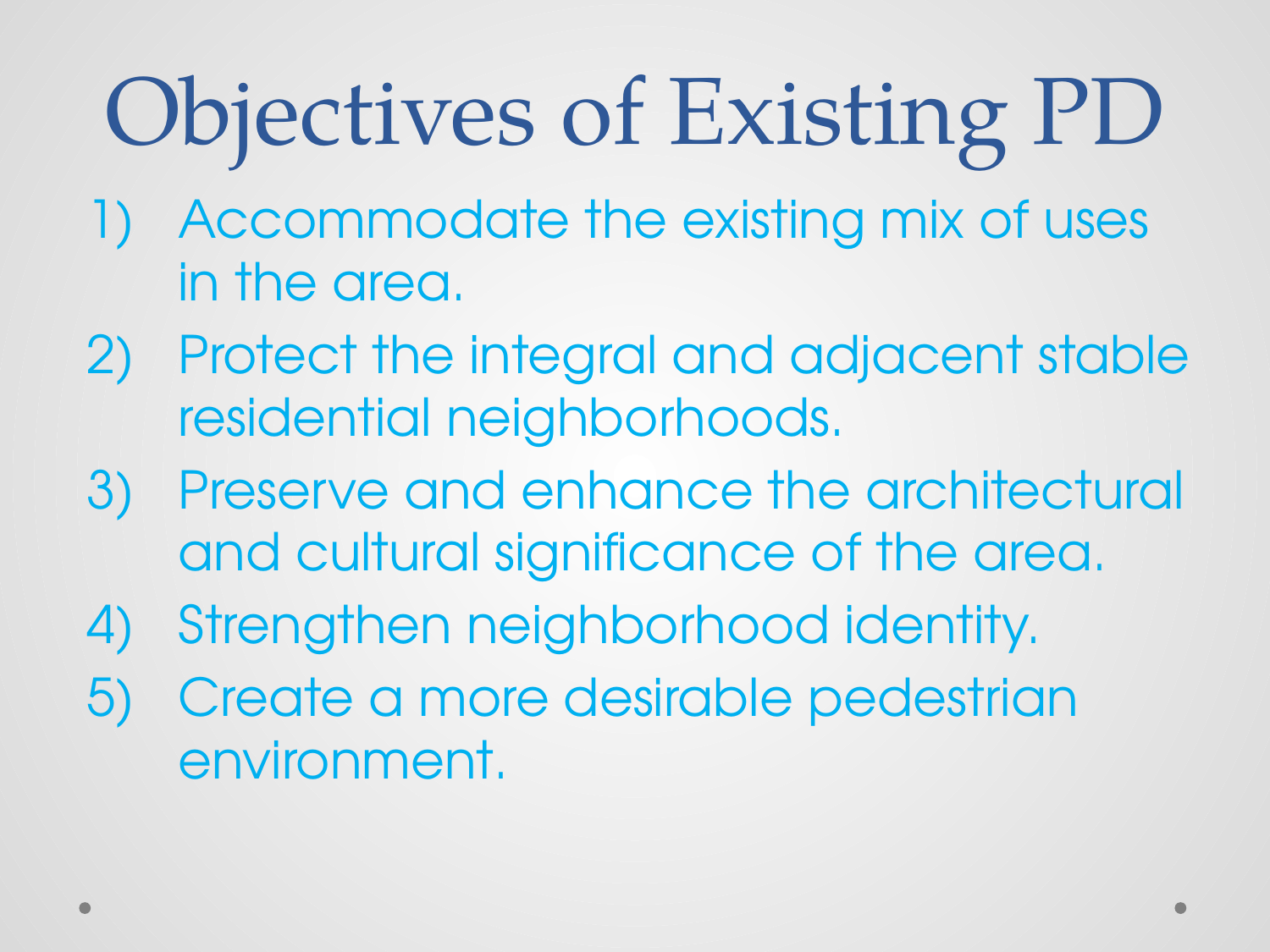

# Objectives of Existing PD
Accommodate the existing mix of uses in the area.
Protect the integral and adjacent stable residential neighborhoods.
Preserve and enhance the architectural and cultural significance of the area.
Strengthen neighborhood identity.
Create a more desirable pedestrian environment.